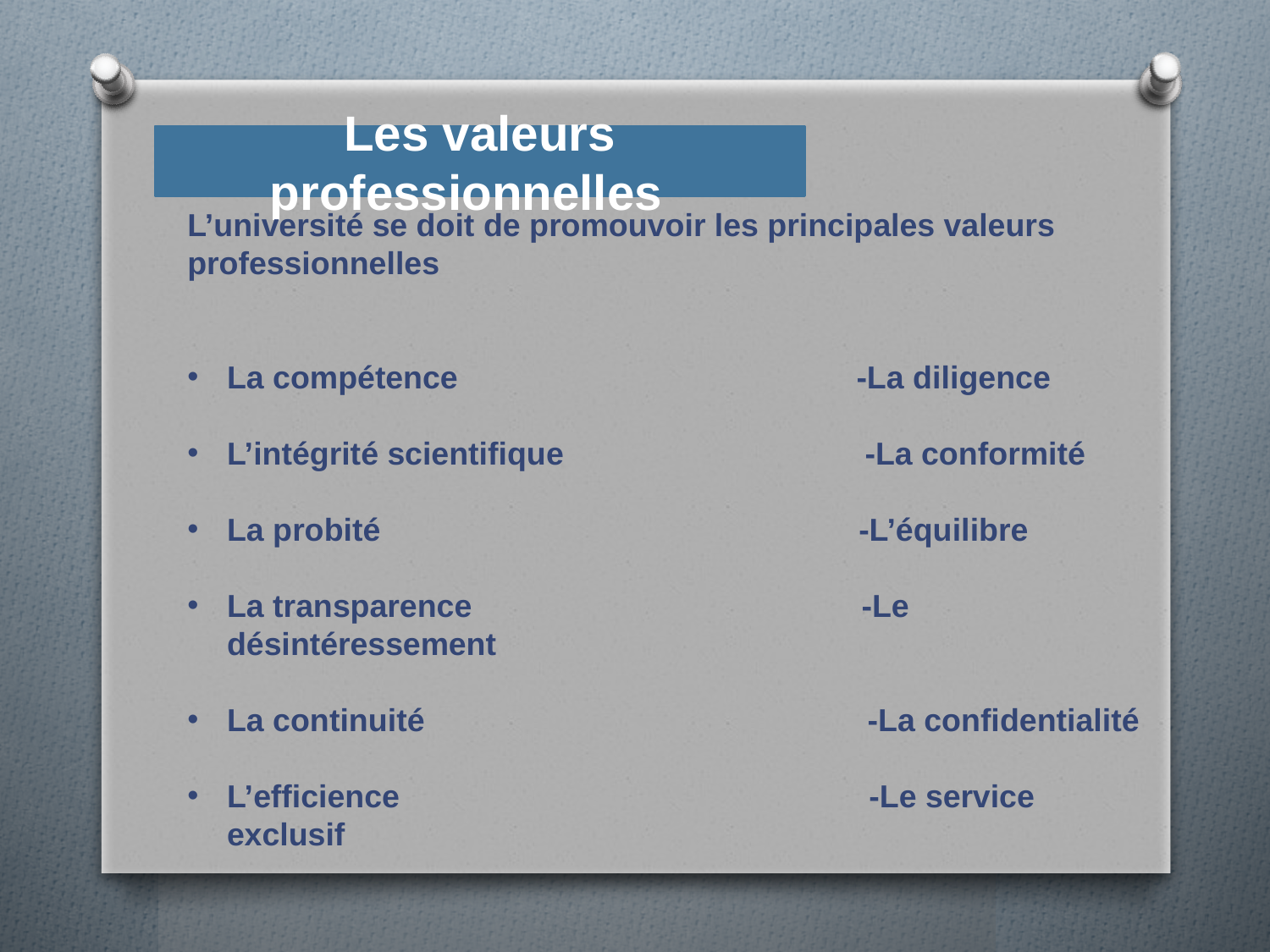

Les valeurs professionnelles

L’université se doit de promouvoir les principales valeurs professionnelles

La compétence                                             -La diligence

L’intégrité scientifique                                  -La conformité

La probité                                                      -L’équilibre

La transparence                                            -Le désintéressement

La continuité                                                  -La confidentialité

L’efficience                                                     -Le service exclusif